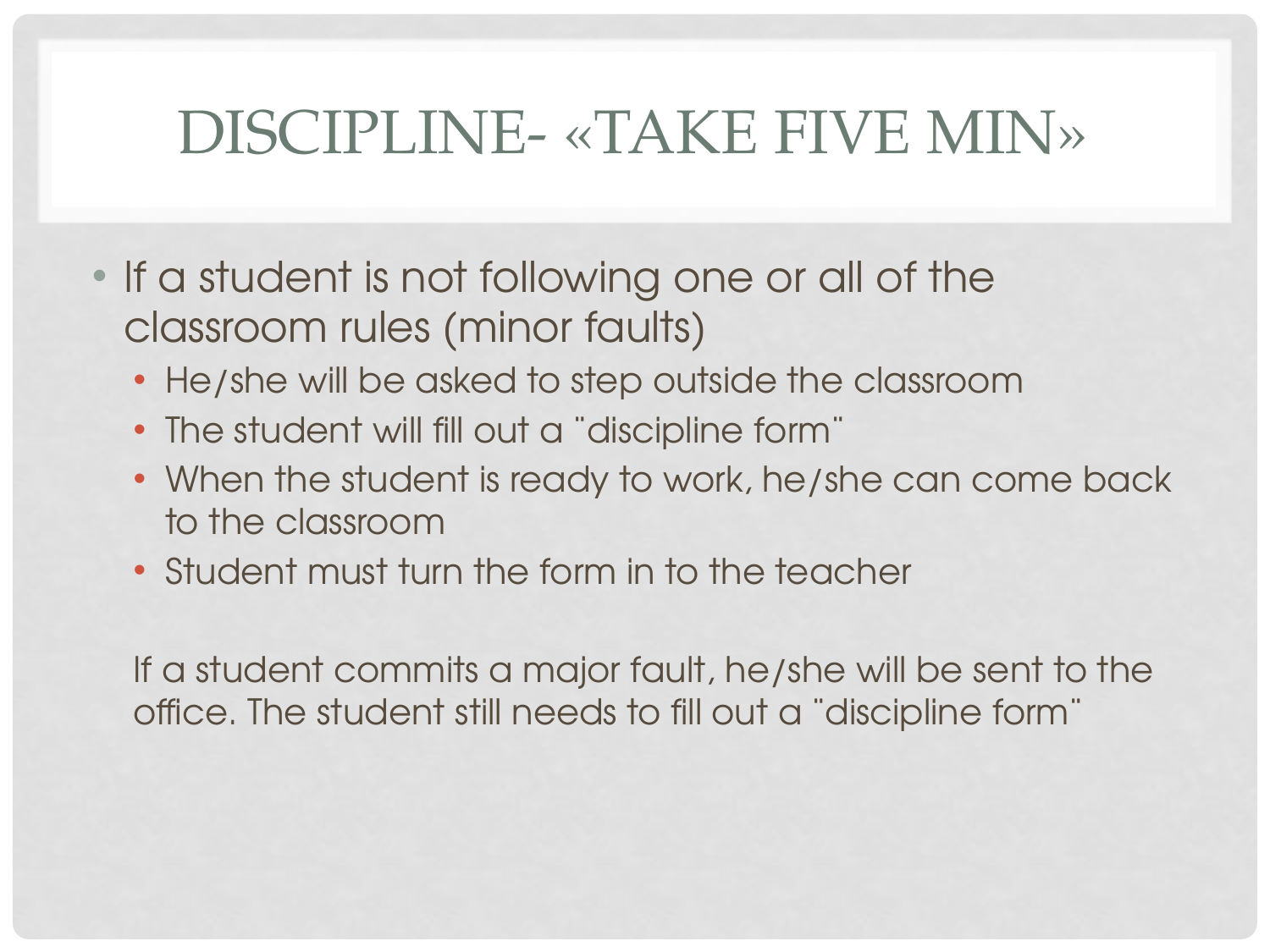

# Discipline- «take five min»
If a student is not following one or all of the classroom rules (minor faults)
He/she will be asked to step outside the classroom
The student will fill out a ¨discipline form¨
When the student is ready to work, he/she can come back to the classroom
Student must turn the form in to the teacher

If a student commits a major fault, he/she will be sent to the office. The student still needs to fill out a ¨discipline form¨